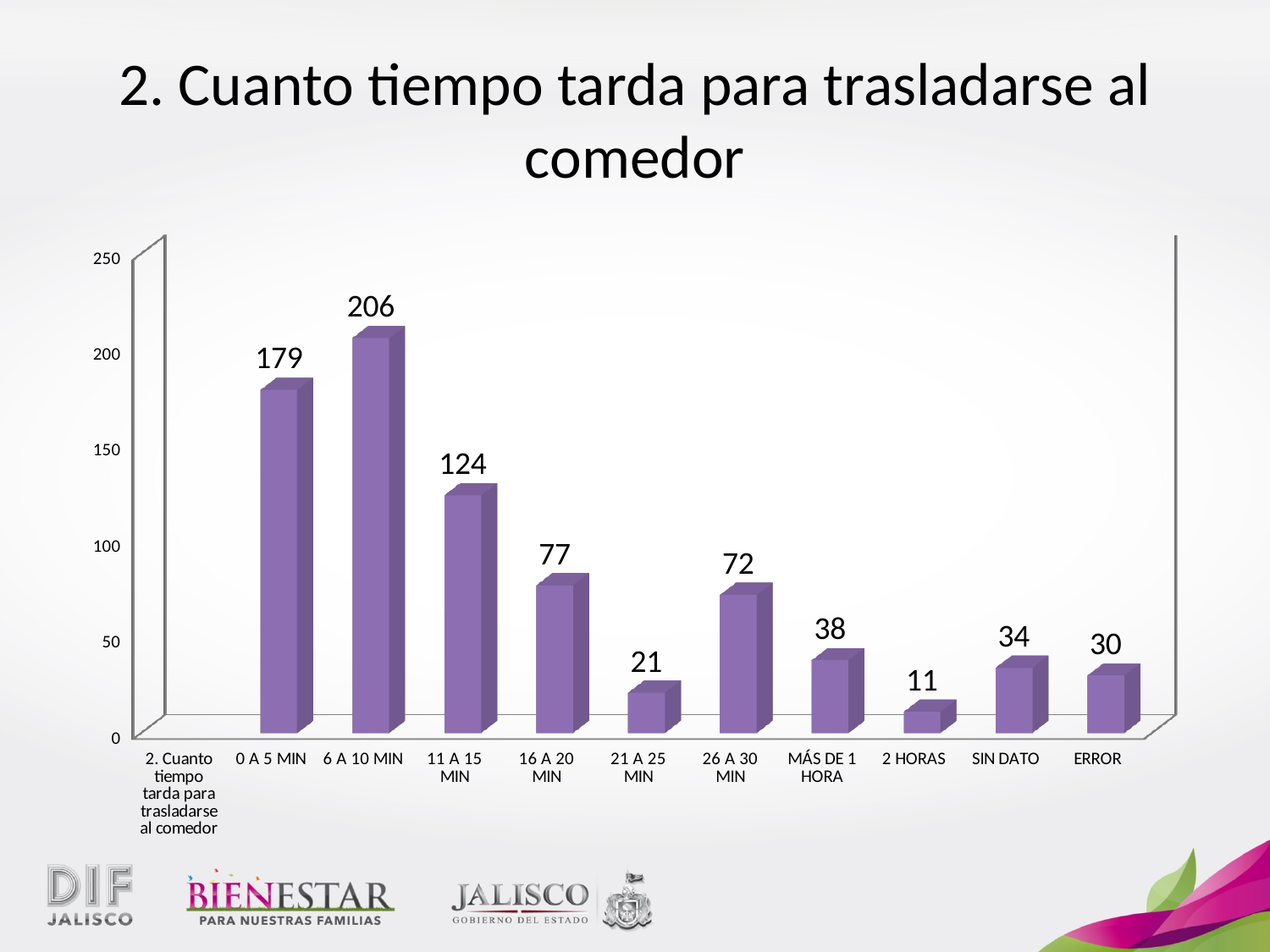

# 2. Cuanto tiempo tarda para trasladarse al comedor

[unsupported chart]